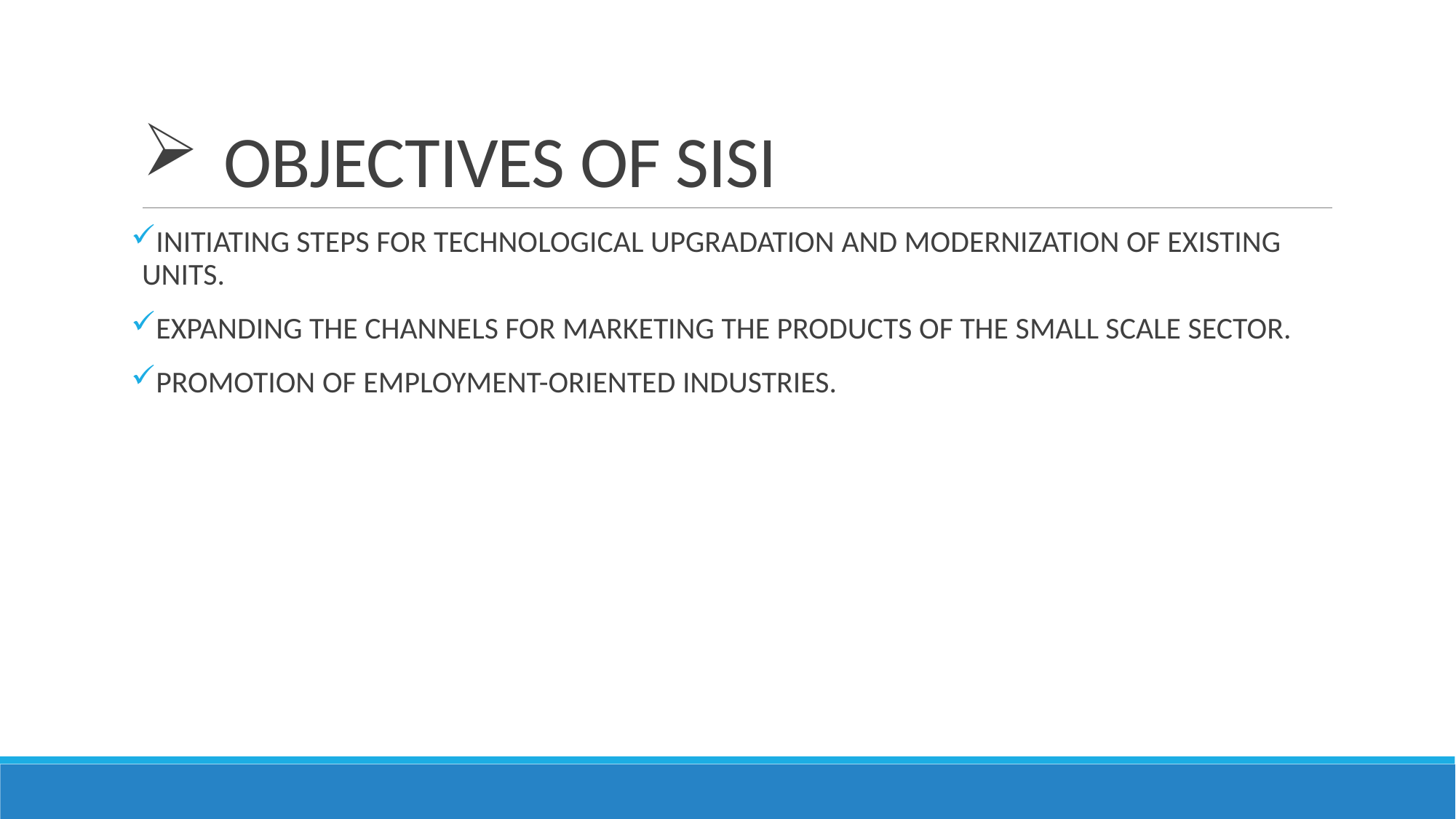

# OBJECTIVES OF SISI
INITIATING STEPS FOR TECHNOLOGICAL UPGRADATION AND MODERNIZATION OF EXISTING UNITS.
EXPANDING THE CHANNELS FOR MARKETING THE PRODUCTS OF THE SMALL SCALE SECTOR.
PROMOTION OF EMPLOYMENT-ORIENTED INDUSTRIES.